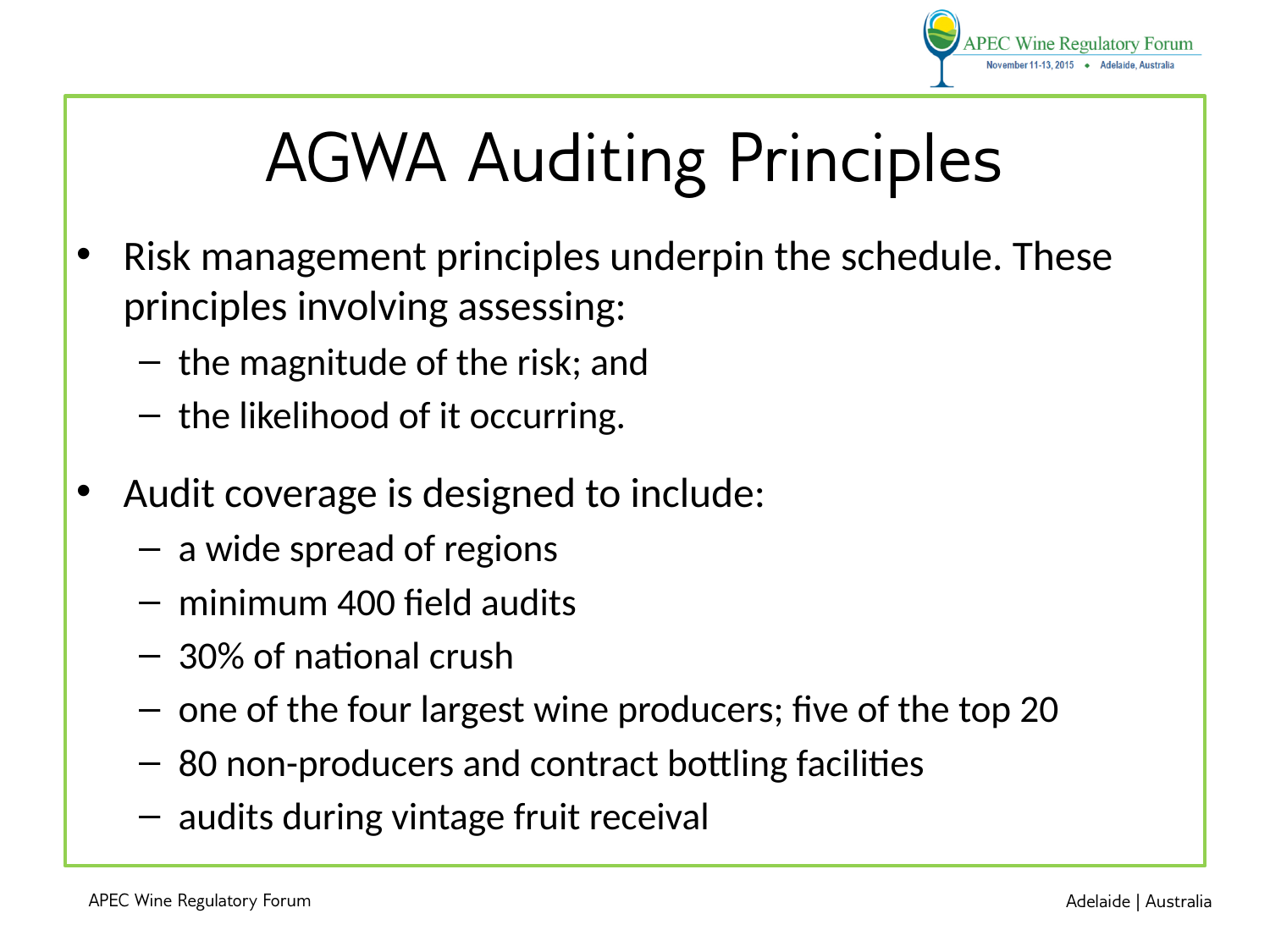

# AGWA Auditing Principles
Risk management principles underpin the schedule. These principles involving assessing:
the magnitude of the risk; and
the likelihood of it occurring.
Audit coverage is designed to include:
a wide spread of regions
minimum 400 field audits
30% of national crush
one of the four largest wine producers; five of the top 20
80 non-producers and contract bottling facilities
audits during vintage fruit receival